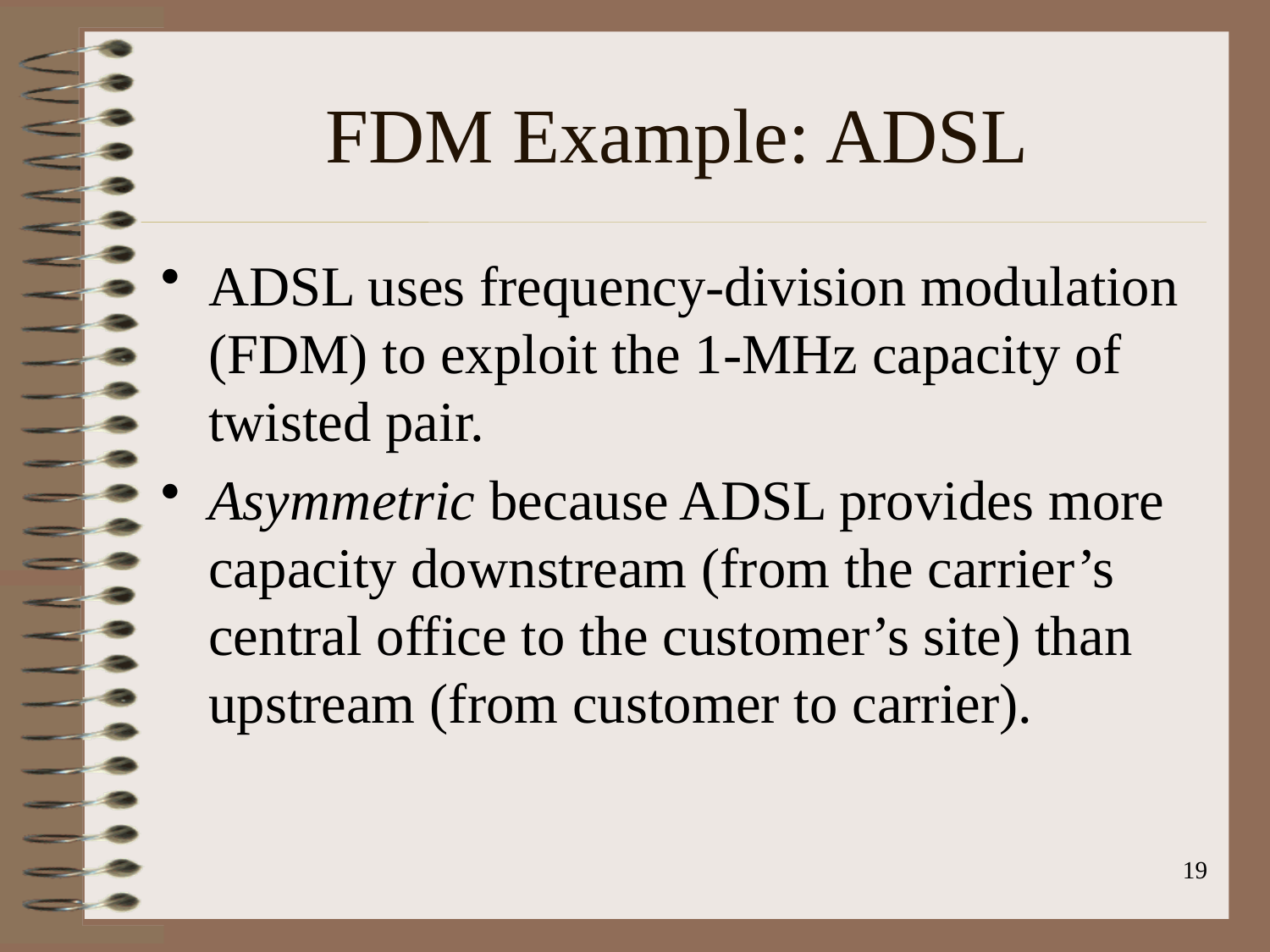

# FDM Example: ADSL
ADSL uses frequency-division modulation (FDM) to exploit the 1-MHz capacity of twisted pair.
Asymmetric because ADSL provides more capacity downstream (from the carrier’s central office to the customer’s site) than upstream (from customer to carrier).
19